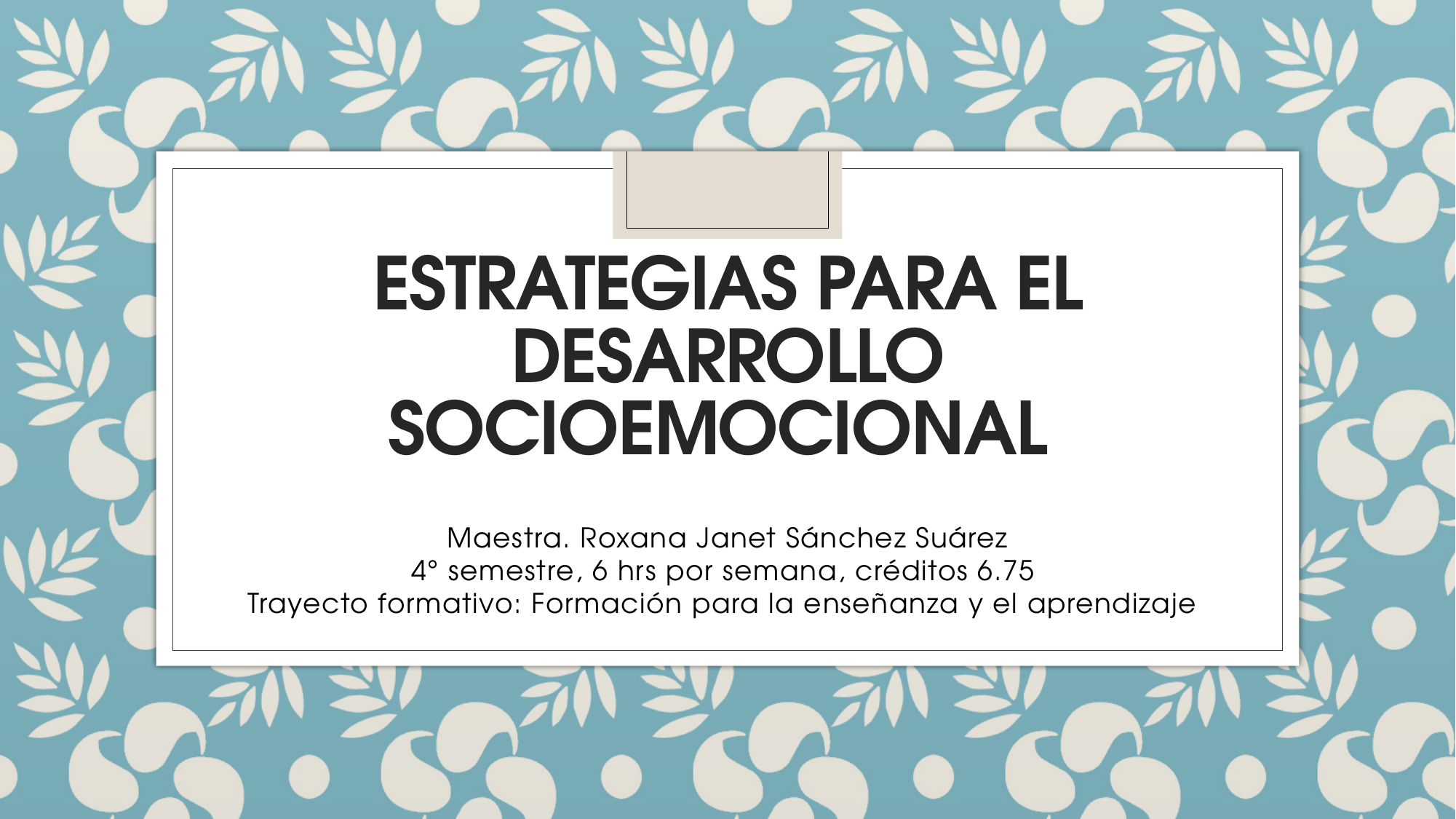

# Estrategias para el desarrollo socioemocional
Maestra. Roxana Janet Sánchez Suárez
4° semestre, 6 hrs por semana, créditos 6.75
Trayecto formativo: Formación para la enseñanza y el aprendizaje